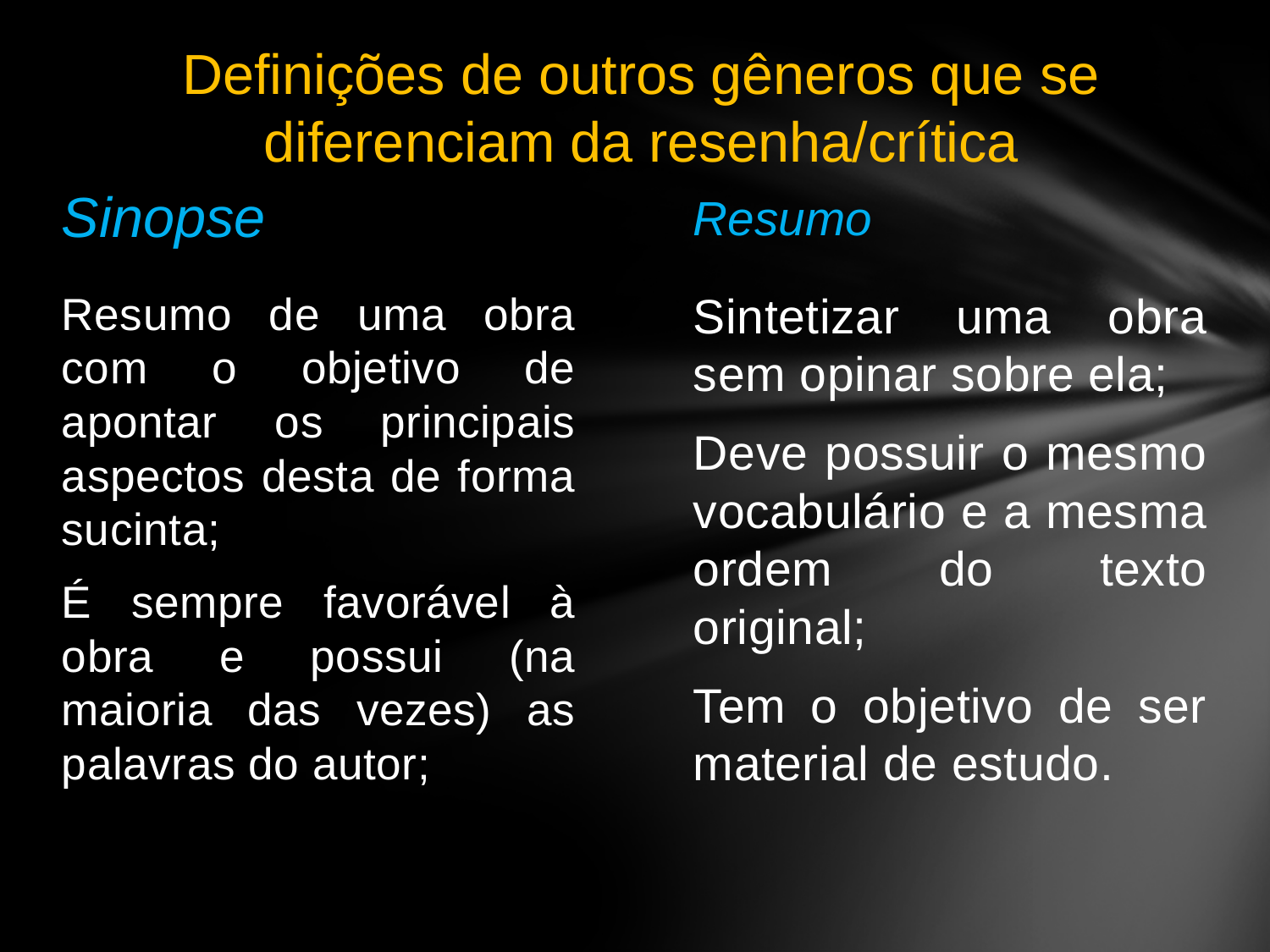

# Definições de outros gêneros que se diferenciam da resenha/crítica
Sinopse
Resumo
Resumo de uma obra com o objetivo de apontar os principais aspectos desta de forma sucinta;
É sempre favorável à obra e possui (na maioria das vezes) as palavras do autor;

Sintetizar uma obra sem opinar sobre ela;
Deve possuir o mesmo vocabulário e a mesma ordem do texto original;
Tem o objetivo de ser material de estudo.